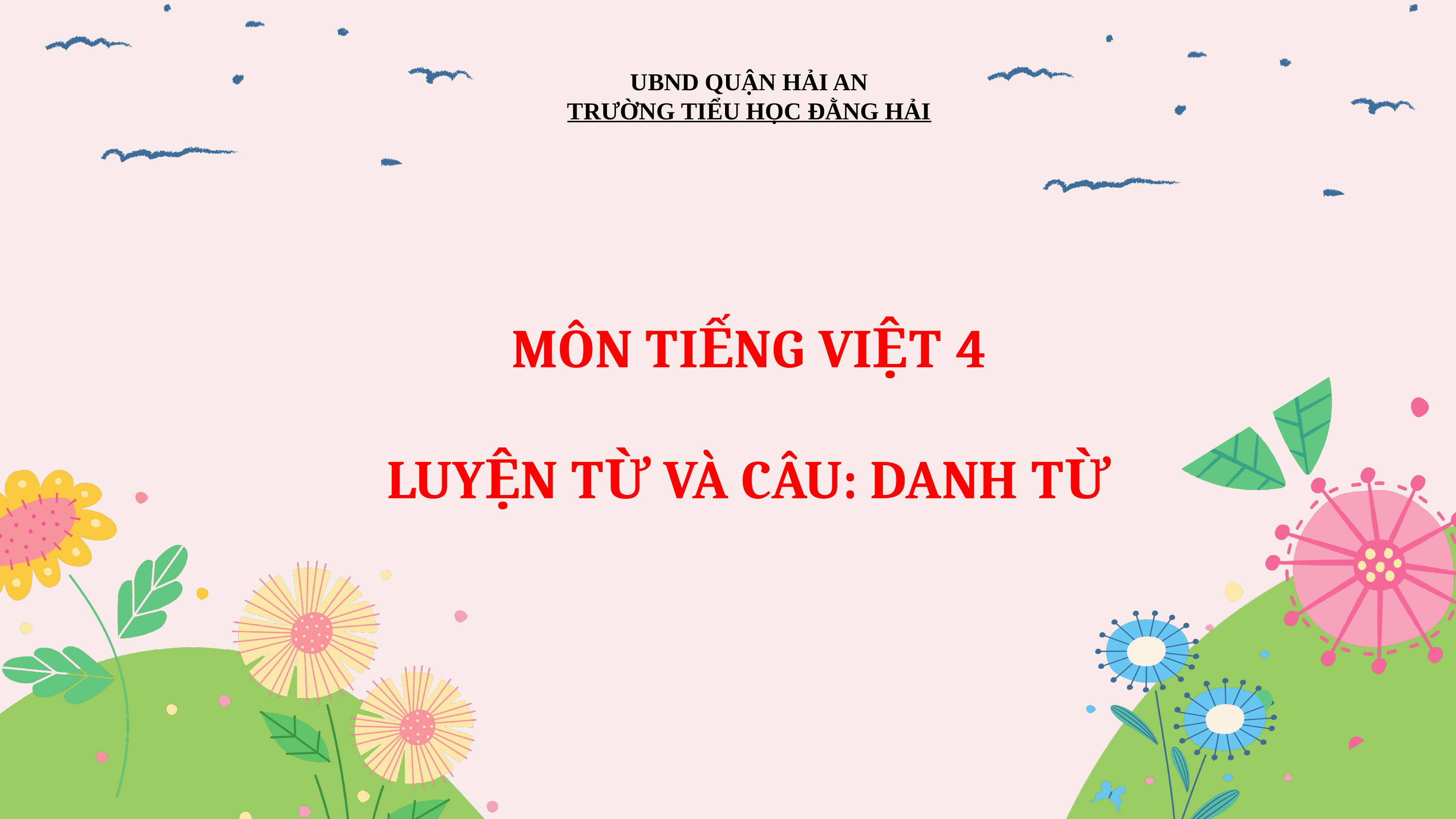

UBND QUẬN HẢI AN
TRƯỜNG TIỂU HỌC ĐẰNG HẢI

MÔN TIẾNG VIỆT 4
LUYỆN TỪ VÀ CÂU: DANH TỪ